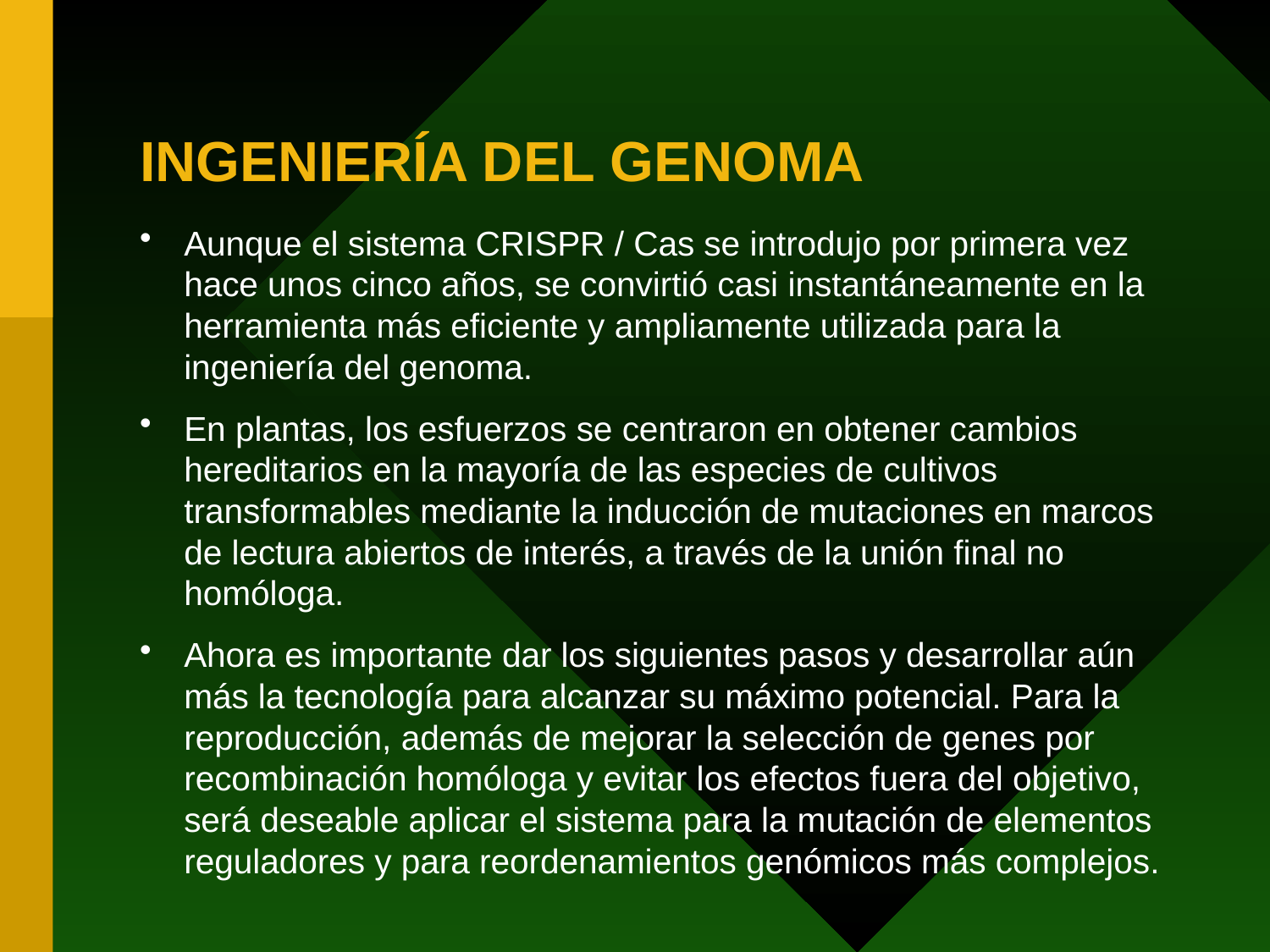

# INGENIERÍA DEL GENOMA
Aunque el sistema CRISPR / Cas se introdujo por primera vez hace unos cinco años, se convirtió casi instantáneamente en la herramienta más eficiente y ampliamente utilizada para la ingeniería del genoma.
En plantas, los esfuerzos se centraron en obtener cambios hereditarios en la mayoría de las especies de cultivos transformables mediante la inducción de mutaciones en marcos de lectura abiertos de interés, a través de la unión final no homóloga.
Ahora es importante dar los siguientes pasos y desarrollar aún más la tecnología para alcanzar su máximo potencial. Para la reproducción, además de mejorar la selección de genes por recombinación homóloga y evitar los efectos fuera del objetivo, será deseable aplicar el sistema para la mutación de elementos reguladores y para reordenamientos genómicos más complejos.